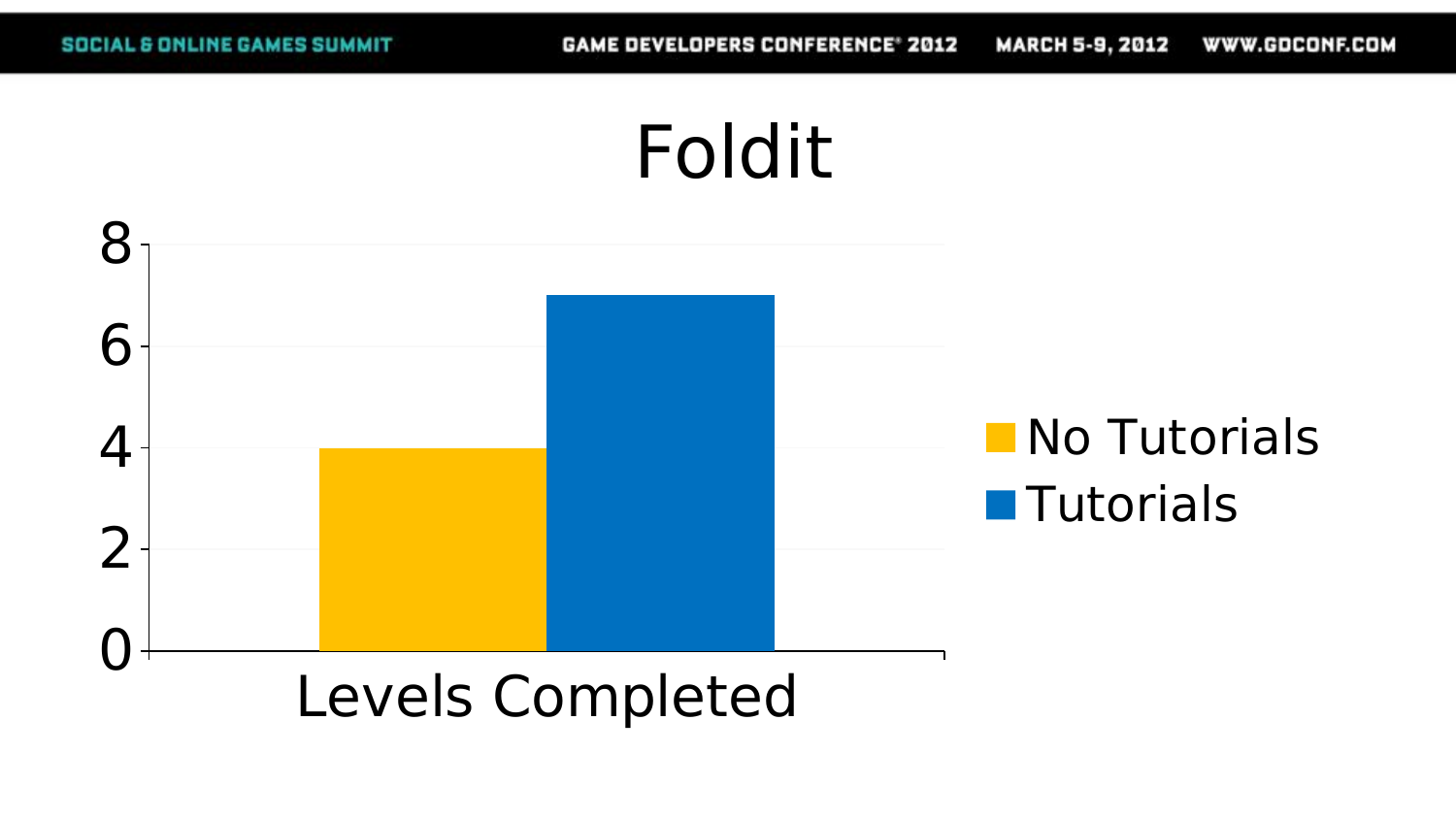

# Foldit
No Animations

### Chart

| Category | No Tutorials | Tutorials |
|---|---|---|
| Levels Completed | 4.0 | 7.0 |